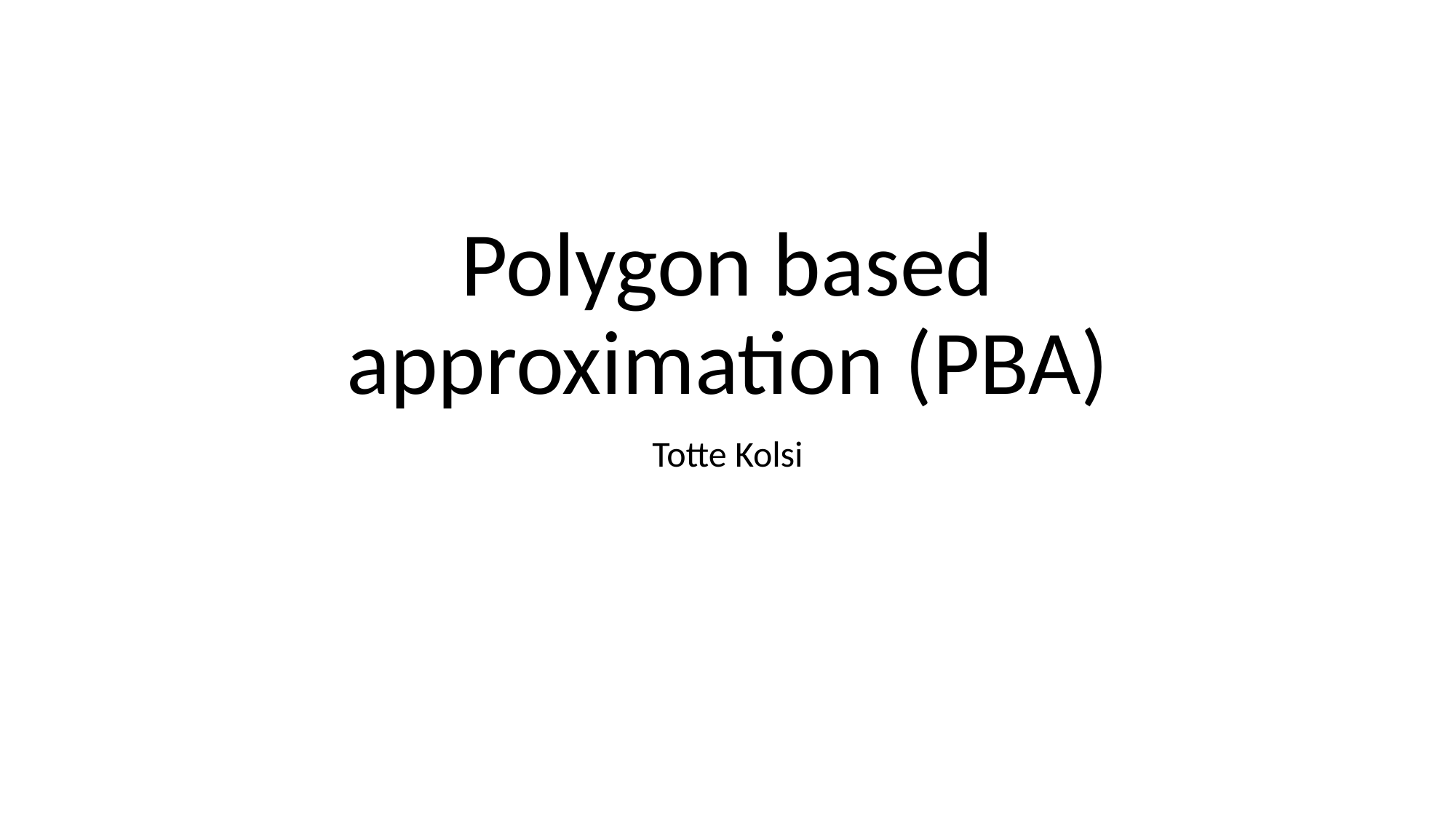

# Polygon based approximation (PBA)
Totte Kolsi